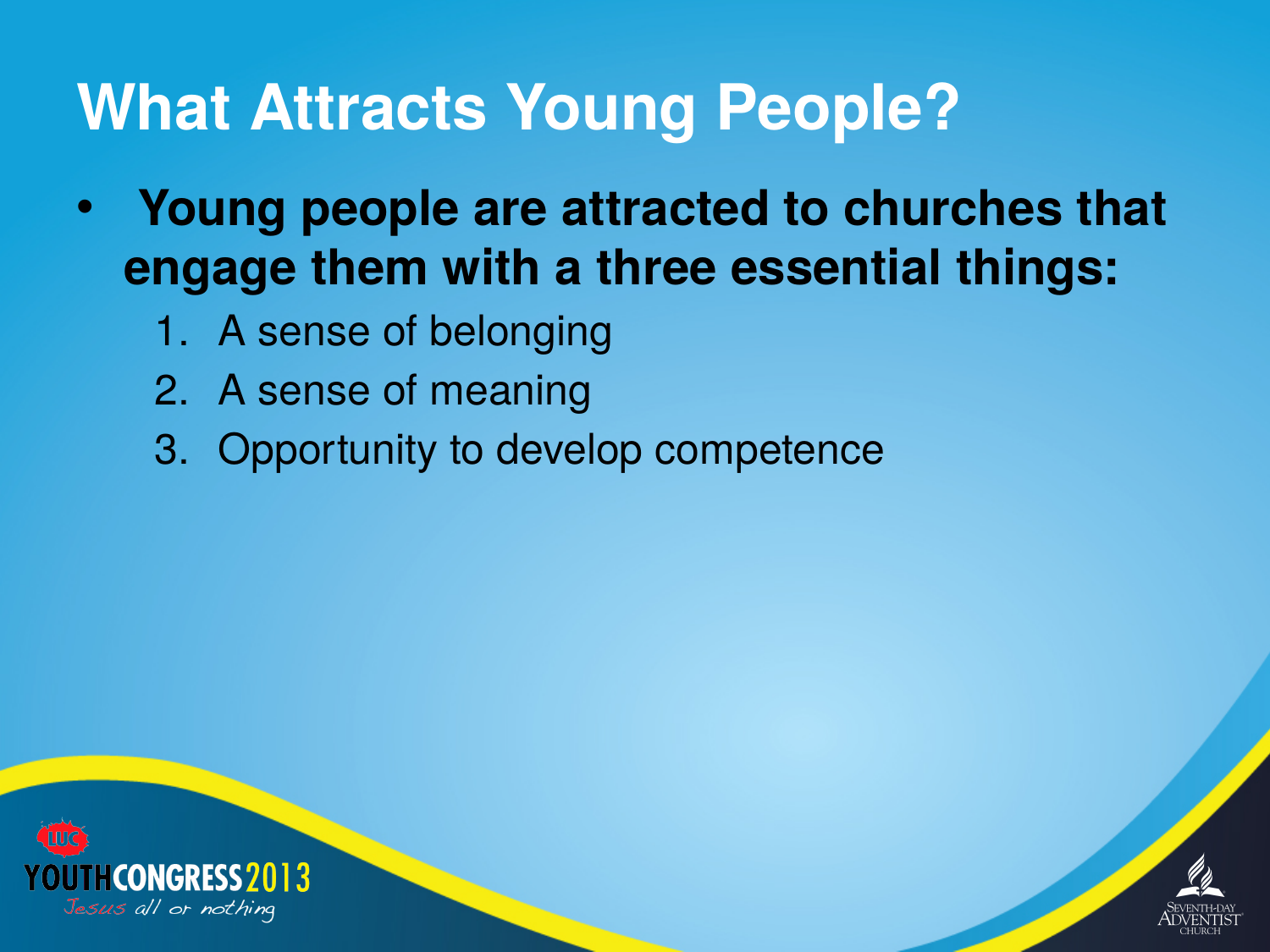

# What Attracts Young People?

 Young people are attracted to churches that engage them with a three essential things:
A sense of belonging
A sense of meaning
Opportunity to develop competence